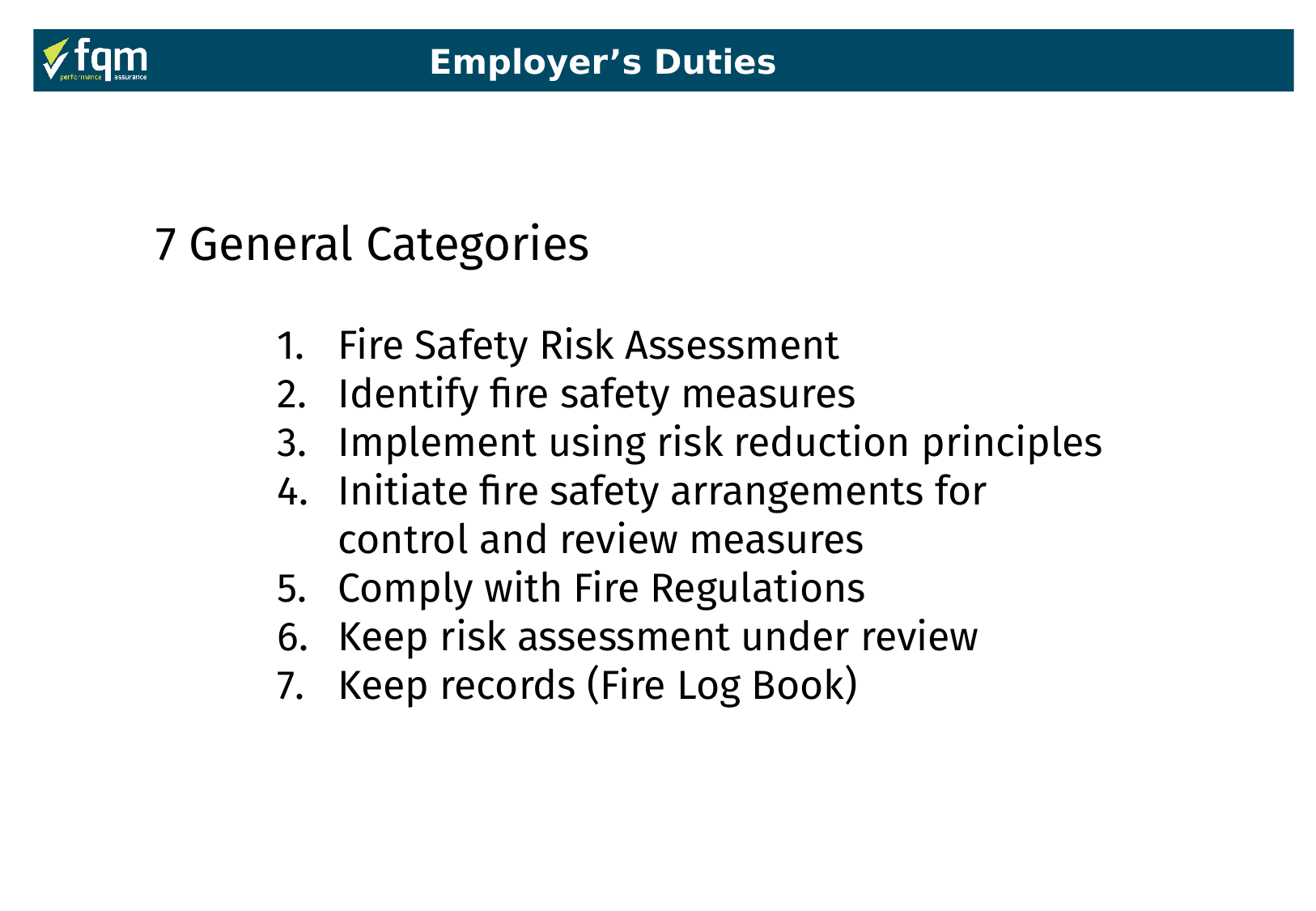

Employer’s Duties
7 General Categories

Fire Safety Risk Assessment
Identify fire safety measures
Implement using risk reduction principles
Initiate fire safety arrangements for control and review measures
Comply with Fire Regulations
Keep risk assessment under review
Keep records (Fire Log Book)